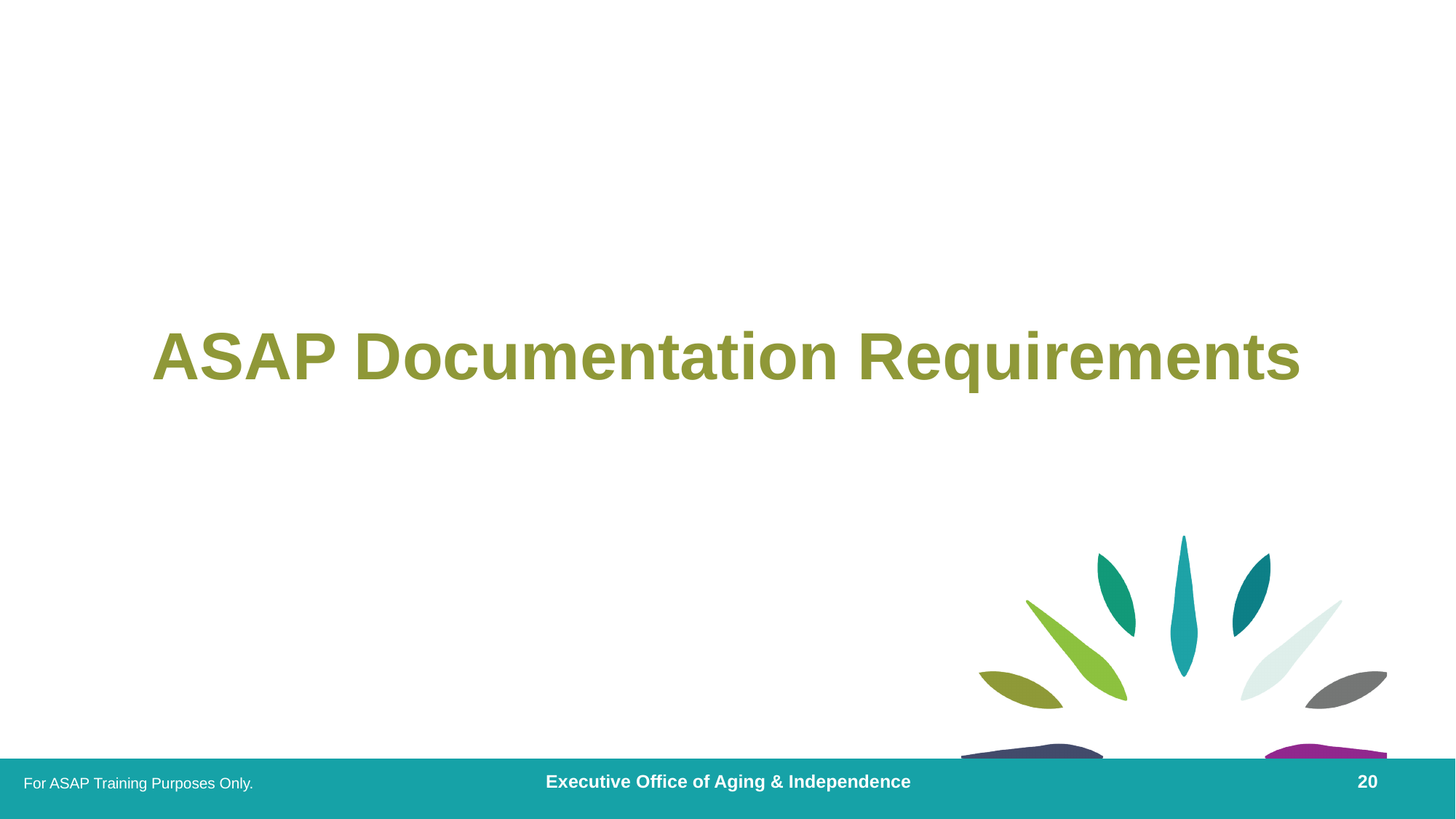

# ASAP Documentation Requirements
For ASAP Training Purposes Only.